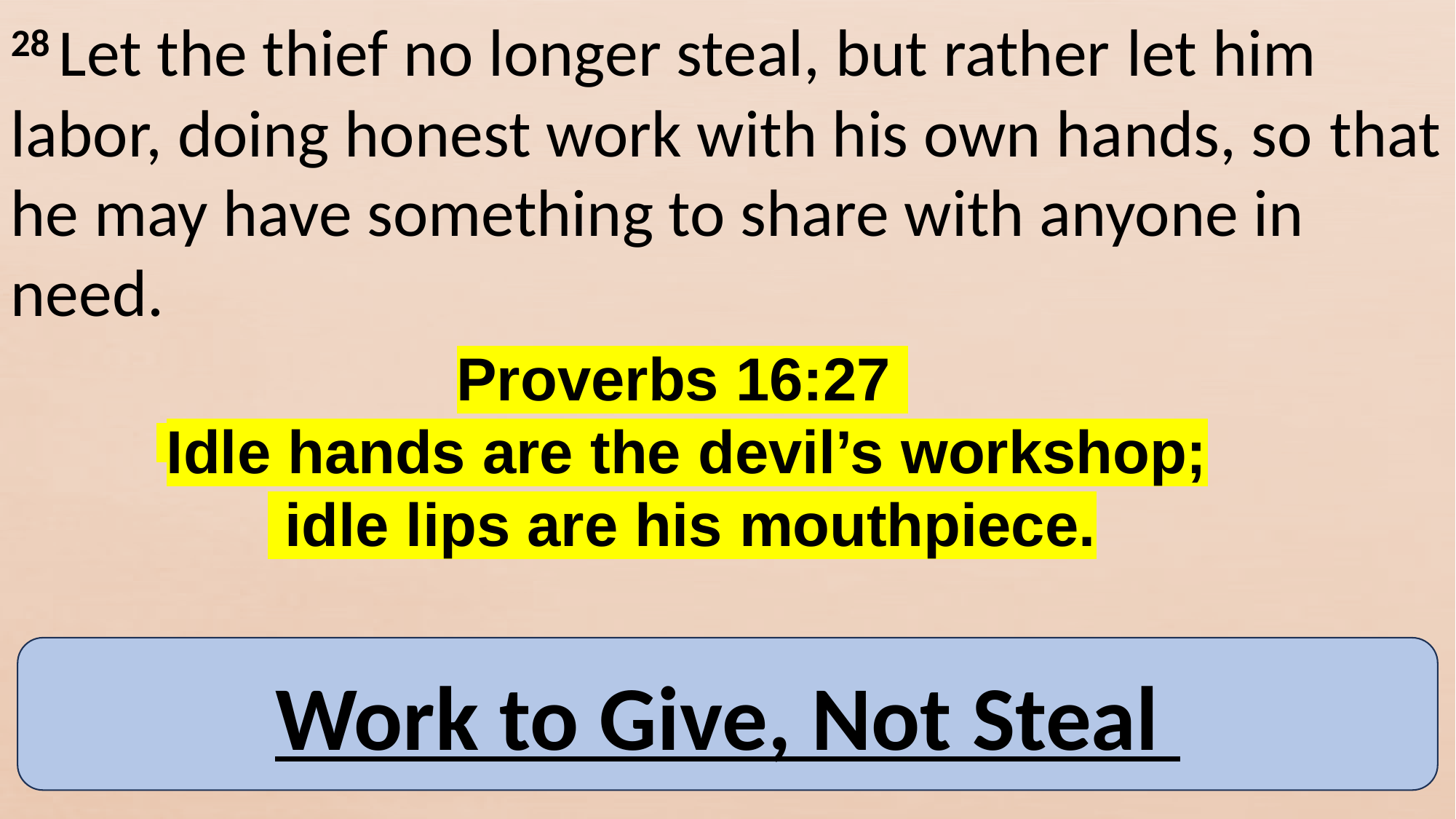

28 Let the thief no longer steal, but rather let him labor, doing honest work with his own hands, so that he may have something to share with anyone in need.
Proverbs 16:27
 Idle hands are the devil’s workshop;
 idle lips are his mouthpiece.
Work to Give, Not Steal